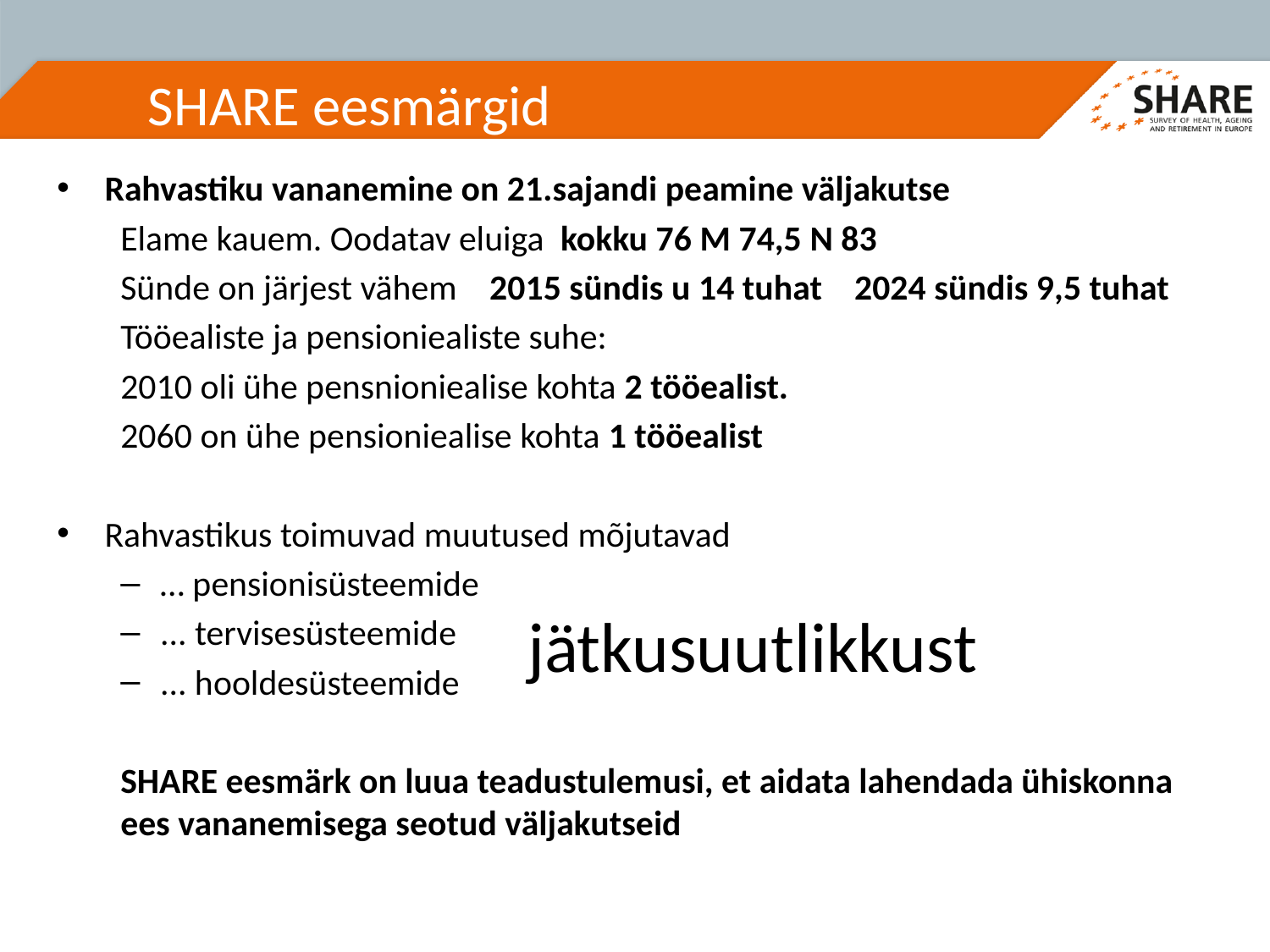

# SHARE eesmärgid
Rahvastiku vananemine on 21.sajandi peamine väljakutse
Elame kauem. Oodatav eluiga  kokku 76 M 74,5 N 83
Sünde on järjest vähem    2015 sündis u 14 tuhat    2024 sündis 9,5 tuhat
Tööealiste ja pensioniealiste suhe:
2010 oli ühe pensnioniealise kohta 2 tööealist.
2060 on ühe pensioniealise kohta 1 tööealist

Rahvastikus toimuvad muutused mõjutavad
… pensionisüsteemide
... tervisesüsteemide
... hooldesüsteemide

SHARE eesmärk on luua teadustulemusi, et aidata lahendada ühiskonna ees vananemisega seotud väljakutseid

jätkusuutlikkust